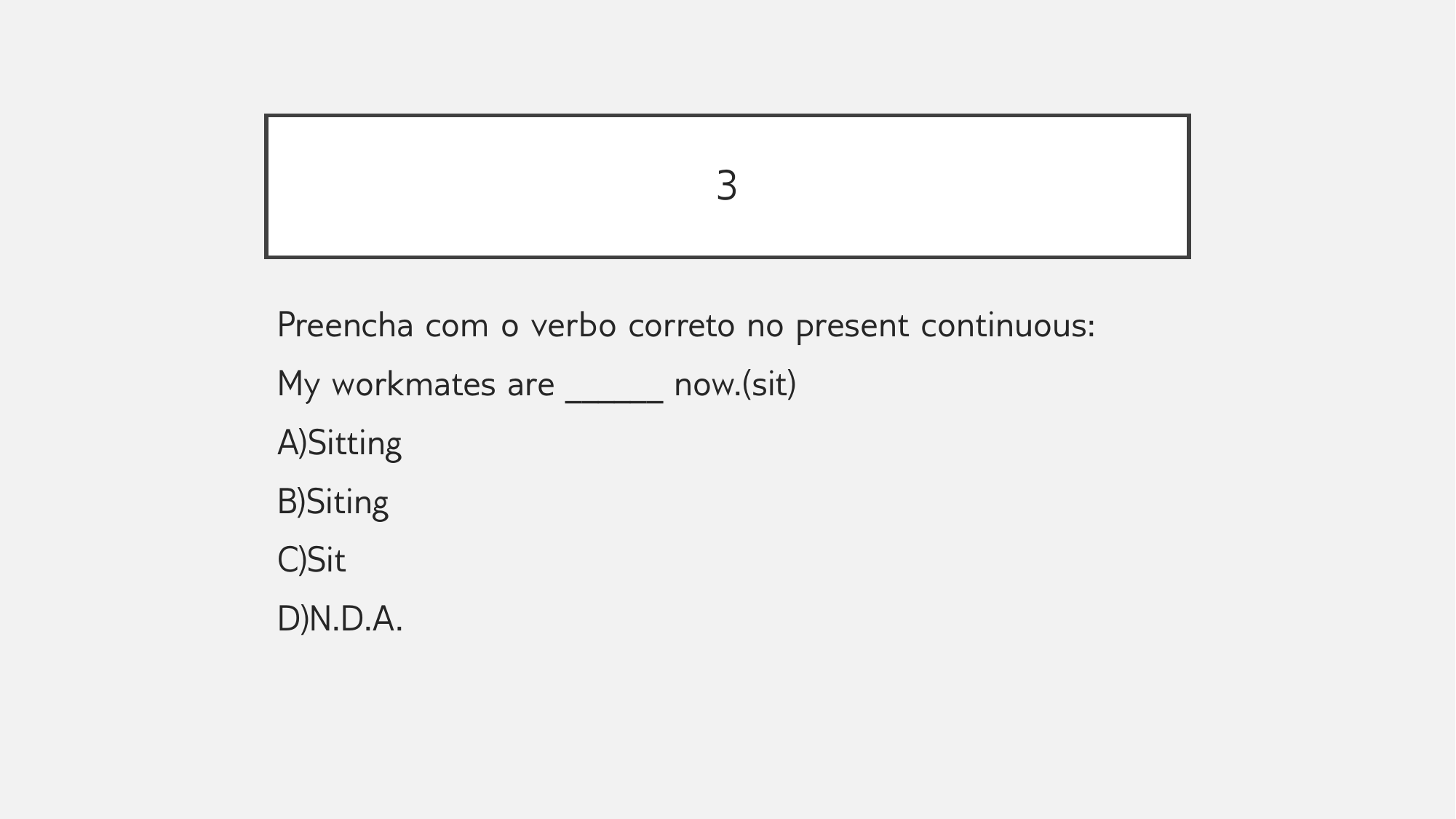

# 3

Preencha com o verbo correto no present continuous:
My workmates are ______ now.(sit)
A)Sitting
B)Siting
C)Sit
D)N.D.A.